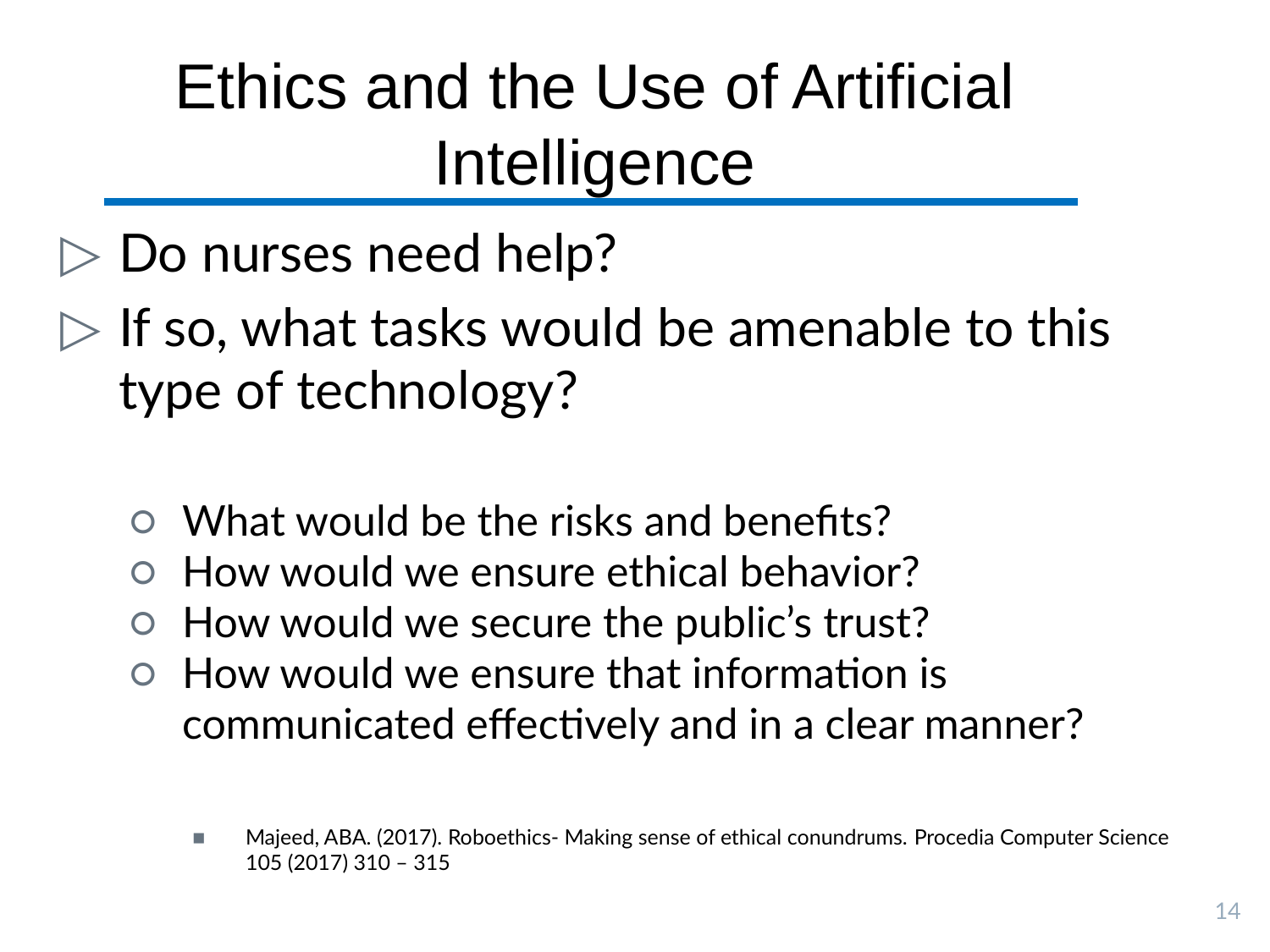

# Ethics and the Use of Artificial Intelligence
Do nurses need help?
If so, what tasks would be amenable to this type of technology?

What would be the risks and benefits?
How would we ensure ethical behavior?
How would we secure the public’s trust?
How would we ensure that information is communicated effectively and in a clear manner?

Majeed, ABA. (2017). Roboethics- Making sense of ethical conundrums. Procedia Computer Science 105 (2017) 310 – 315

14